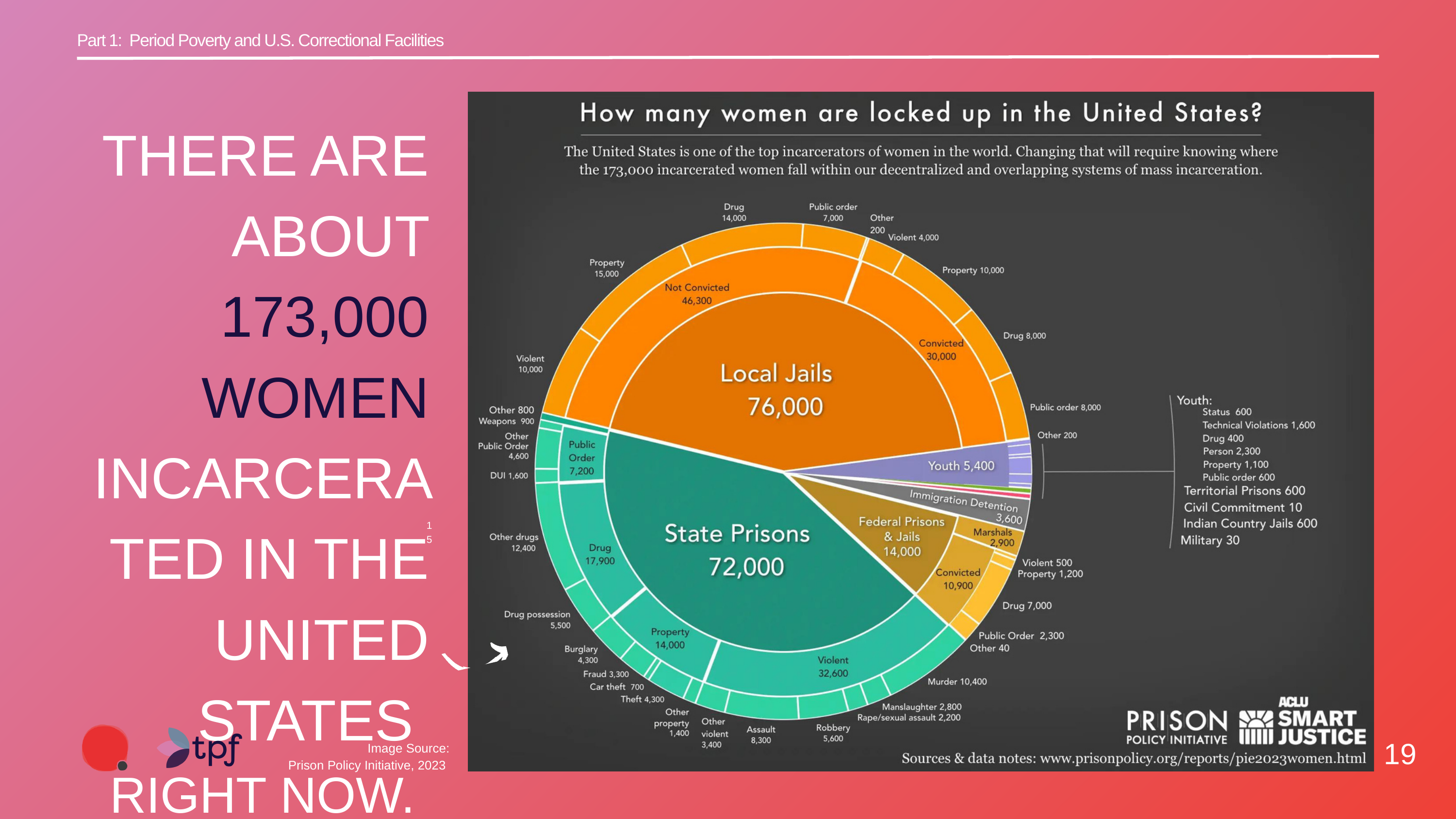

Part 1:  Period Poverty and U.S. Correctional Facilities

THERE ARE ABOUT 173,000 WOMEN INCARCERATED IN THE UNITED STATES
RIGHT NOW.

WHY AND WHERE ARE THEY INCARCERATED?
15

Image Source:
 Prison Policy Initiative, 2023
19